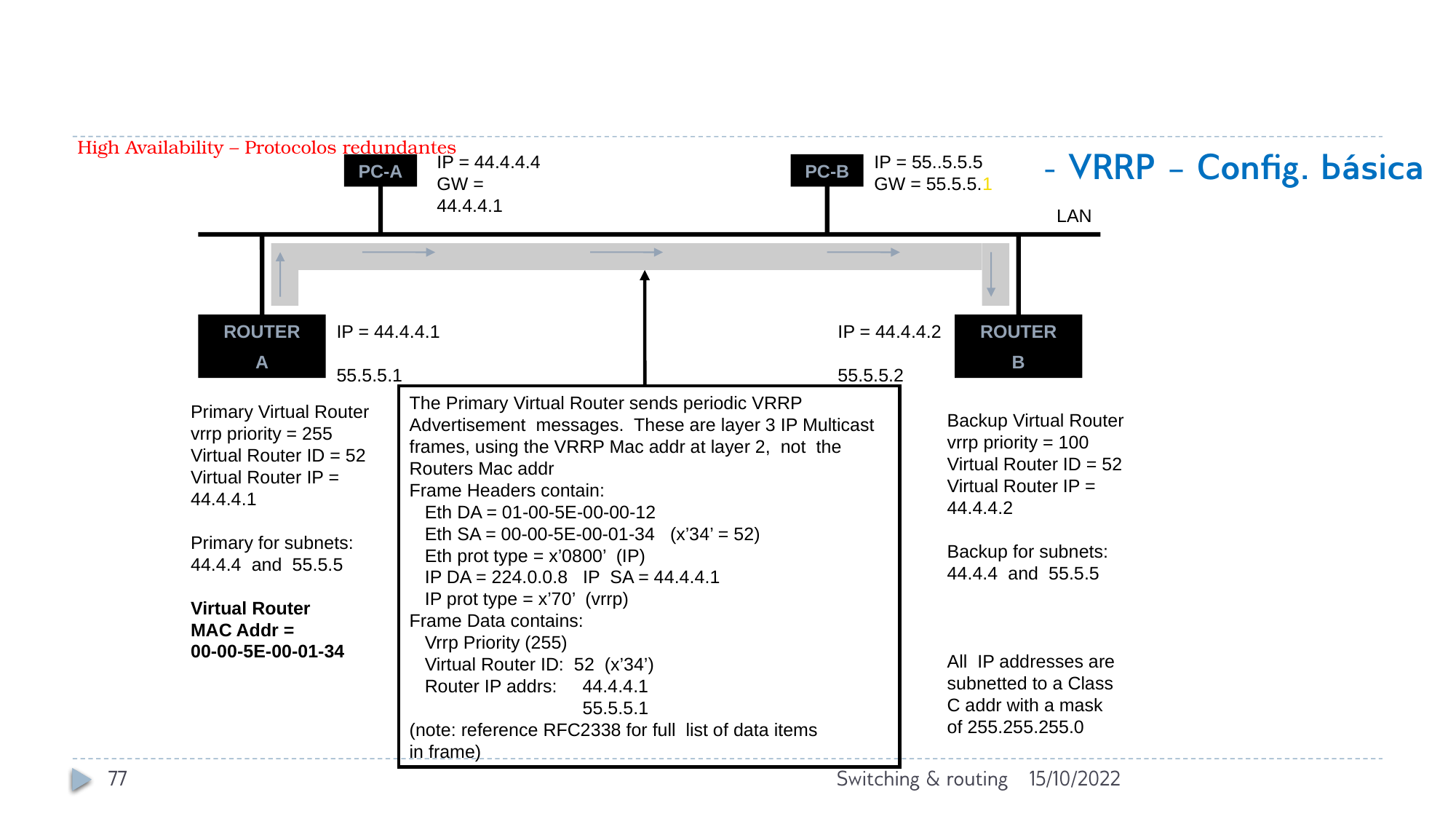

# High Availability – Protocolos redundantes

- VRRP – Config. básica
IP = 44.4.4.4
GW = 44.4.4.1
IP = 55..5.5.5
GW = 55.5.5.1
PC-A
PC-B

LAN

ROUTER
A
Primary Virtual Router
vrrp priority = 255
Virtual Router ID = 52
Virtual Router IP = 44.4.4.1

Primary for subnets:
44.4.4  and  55.5.5

Virtual Router
MAC Addr =
00-00-5E-00-01-34

IP = 44.4.4.1
        55.5.5.1
IP = 44.4.4.2
        55.5.5.2
ROUTER
B
Backup Virtual Router
vrrp priority = 100
Virtual Router ID = 52
Virtual Router IP = 44.4.4.2

Backup for subnets:
44.4.4  and  55.5.5

All  IP addresses are subnetted to a Class C addr with a mask of 255.255.255.0

The Primary Virtual Router sends periodic VRRP Advertisement  messages.  These are layer 3 IP Multicast frames, using the VRRP Mac addr at layer 2,  not  the Routers Mac addr
Frame Headers contain:
   Eth DA = 01-00-5E-00-00-12
   Eth SA = 00-00-5E-00-01-34   (x’34’ = 52)
   Eth prot type = x’0800’  (IP)
   IP DA = 224.0.0.8   IP  SA = 44.4.4.1
   IP prot type = x’70’  (vrrp)
Frame Data contains:
   Vrrp Priority (255)
   Virtual Router ID:  52  (x’34’)
   Router IP addrs:     44.4.4.1
                                  55.5.5.1
(note: reference RFC2338 for full  list of data items
in frame)

77
Switching & routing
15/10/2022